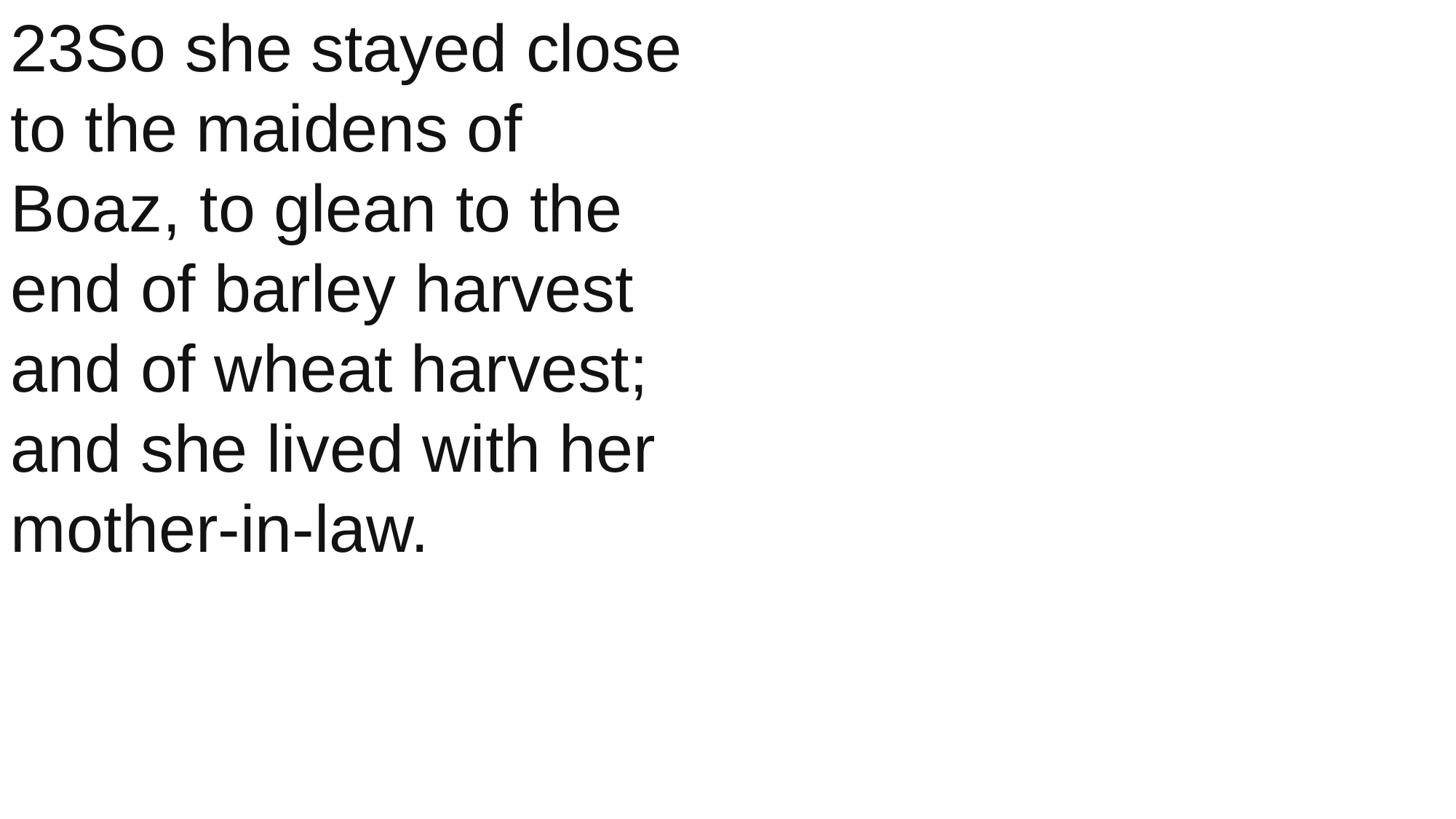

23So she stayed close to the maidens of Boaz, to glean to the end of barley harvest and of wheat harvest; and she lived with her mother-in-law.